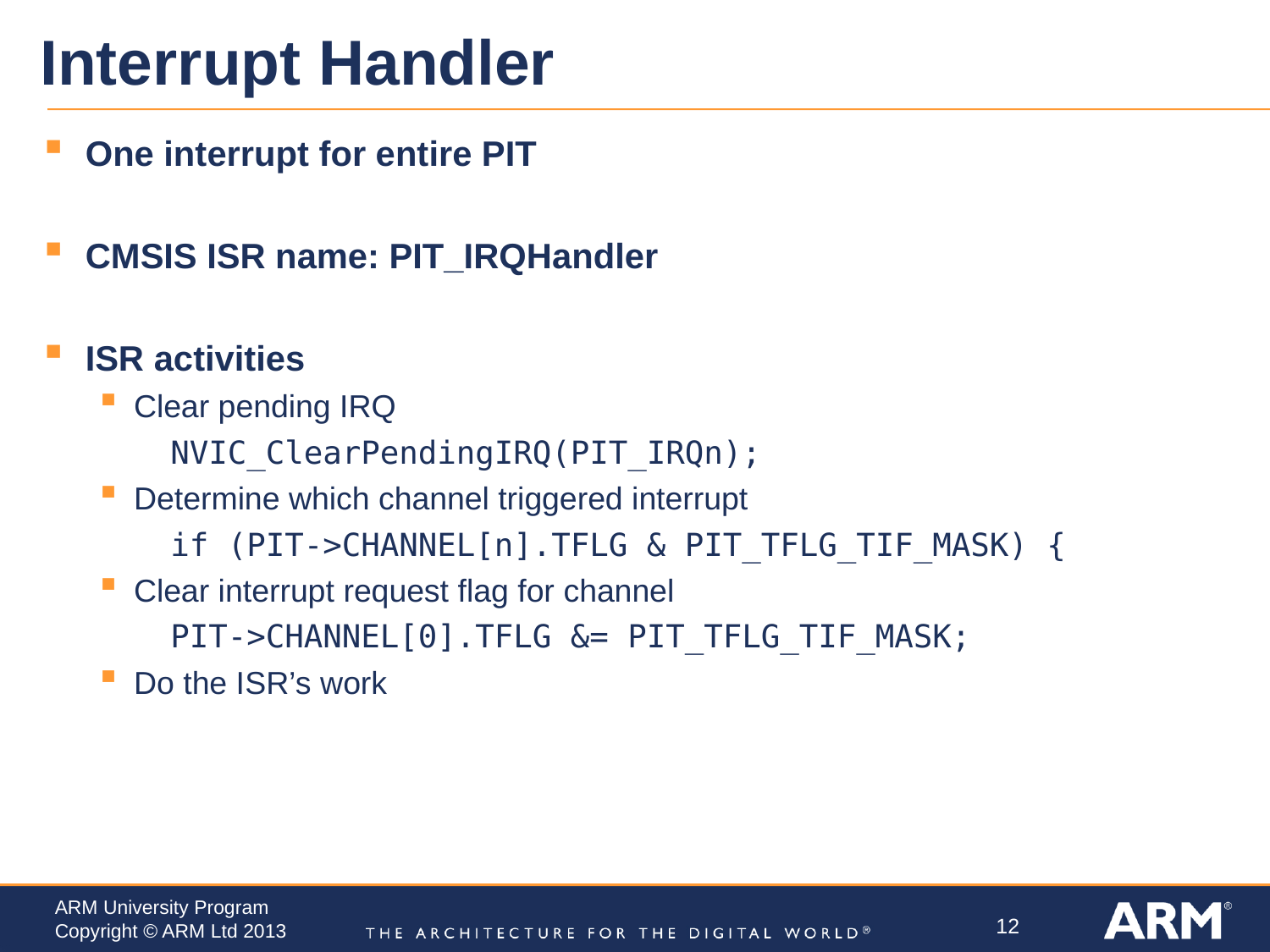

# Interrupt Handler
One interrupt for entire PIT

CMSIS ISR name: PIT_IRQHandler

ISR activities
Clear pending IRQ
NVIC_ClearPendingIRQ(PIT_IRQn);
Determine which channel triggered interrupt
if (PIT->CHANNEL[n].TFLG & PIT_TFLG_TIF_MASK) {
Clear interrupt request flag for channel
PIT->CHANNEL[0].TFLG &= PIT_TFLG_TIF_MASK;
Do the ISR’s work